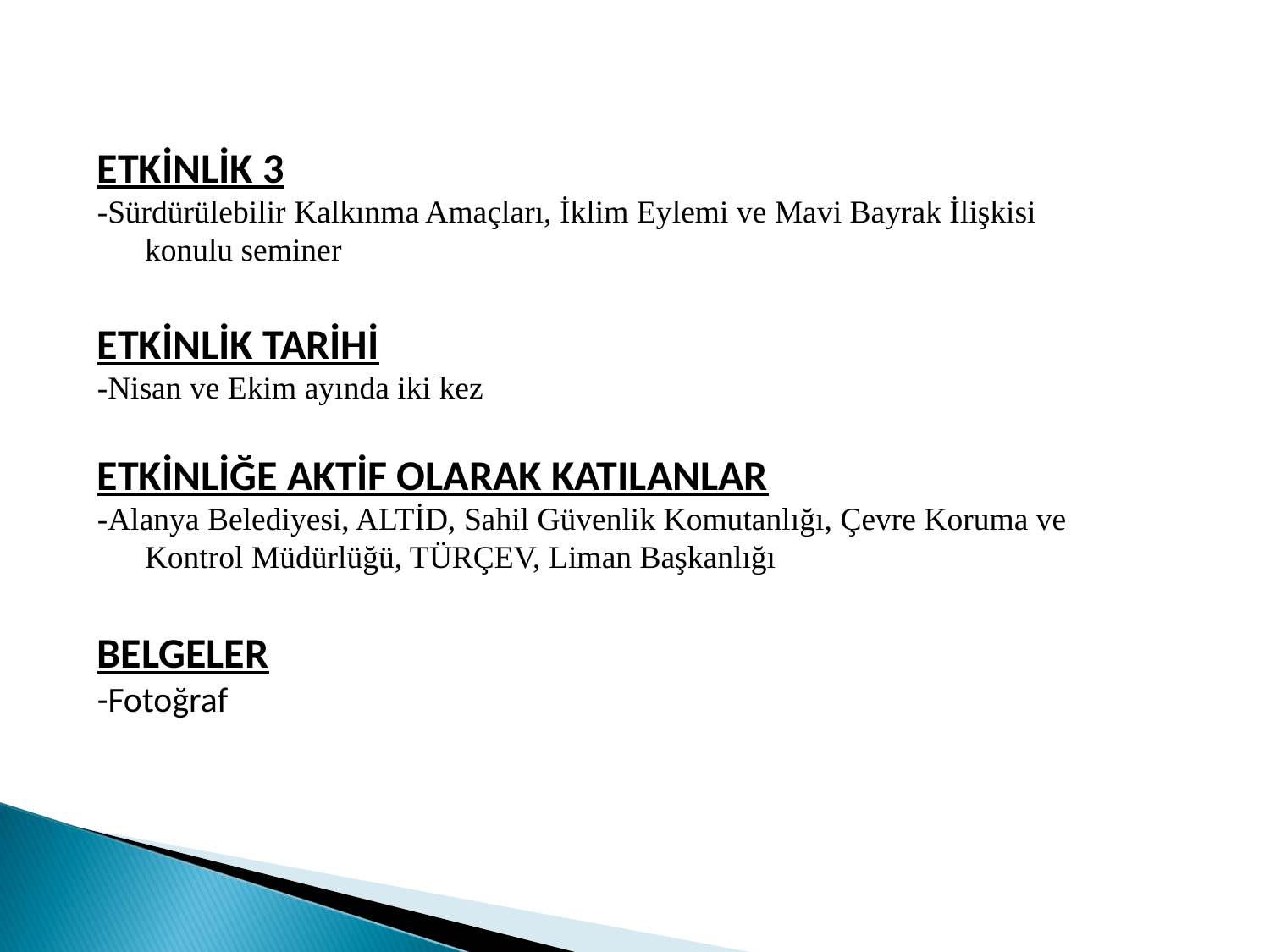

ETKİNLİK 3
-Sürdürülebilir Kalkınma Amaçları, İklim Eylemi ve Mavi Bayrak İlişkisi konulu seminer

ETKİNLİK TARİHİ
-Nisan ve Ekim ayında iki kez

ETKİNLİĞE AKTİF OLARAK KATILANLAR
-Alanya Belediyesi, ALTİD, Sahil Güvenlik Komutanlığı, Çevre Koruma ve Kontrol Müdürlüğü, TÜRÇEV, Liman Başkanlığı

BELGELER
-Fotoğraf